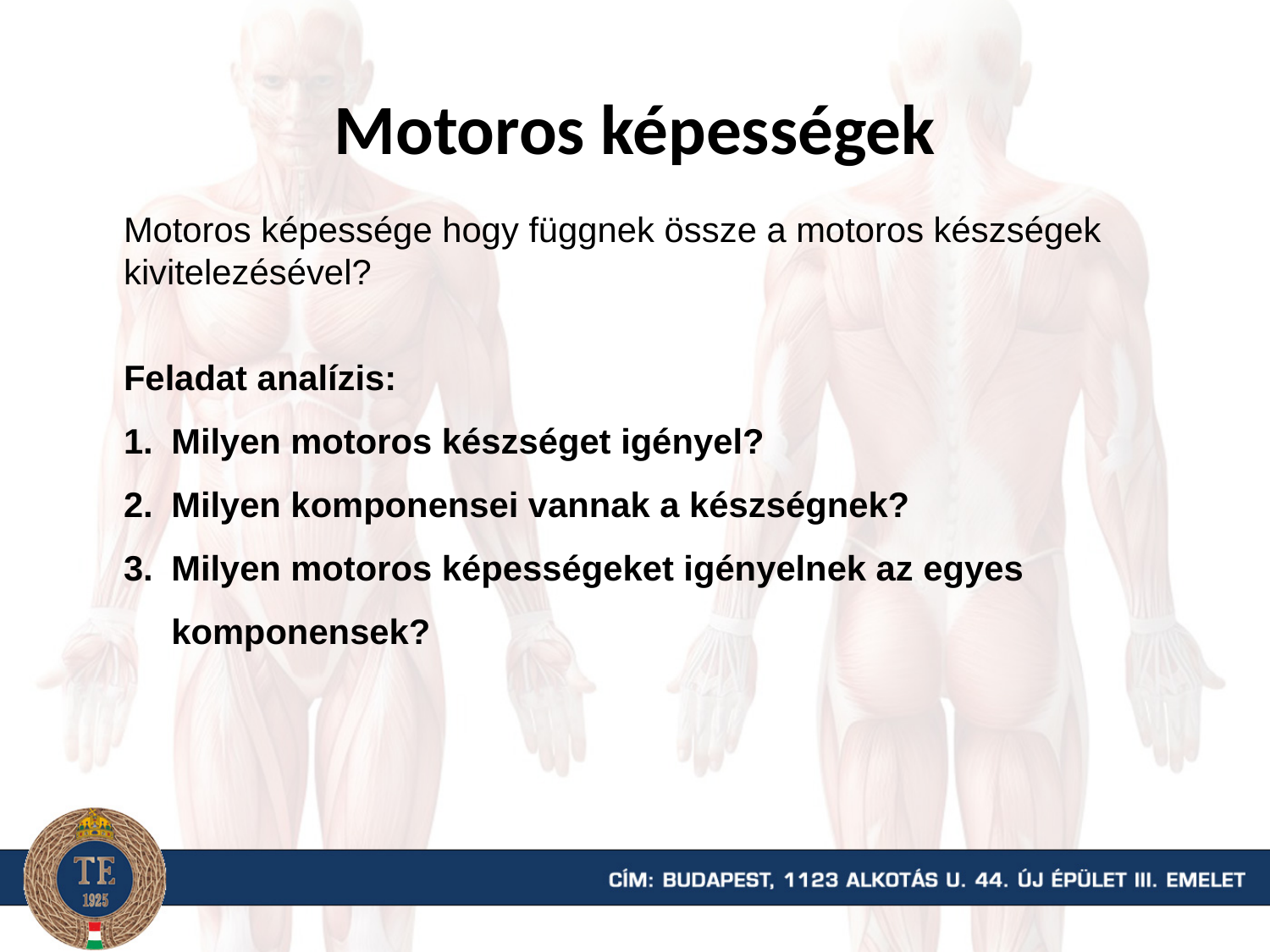

# Motoros képességek
Motoros képessége hogy függnek össze a motoros készségek kivitelezésével?

Feladat analízis:
Milyen motoros készséget igényel?
Milyen komponensei vannak a készségnek?
Milyen motoros képességeket igényelnek az egyes komponensek?